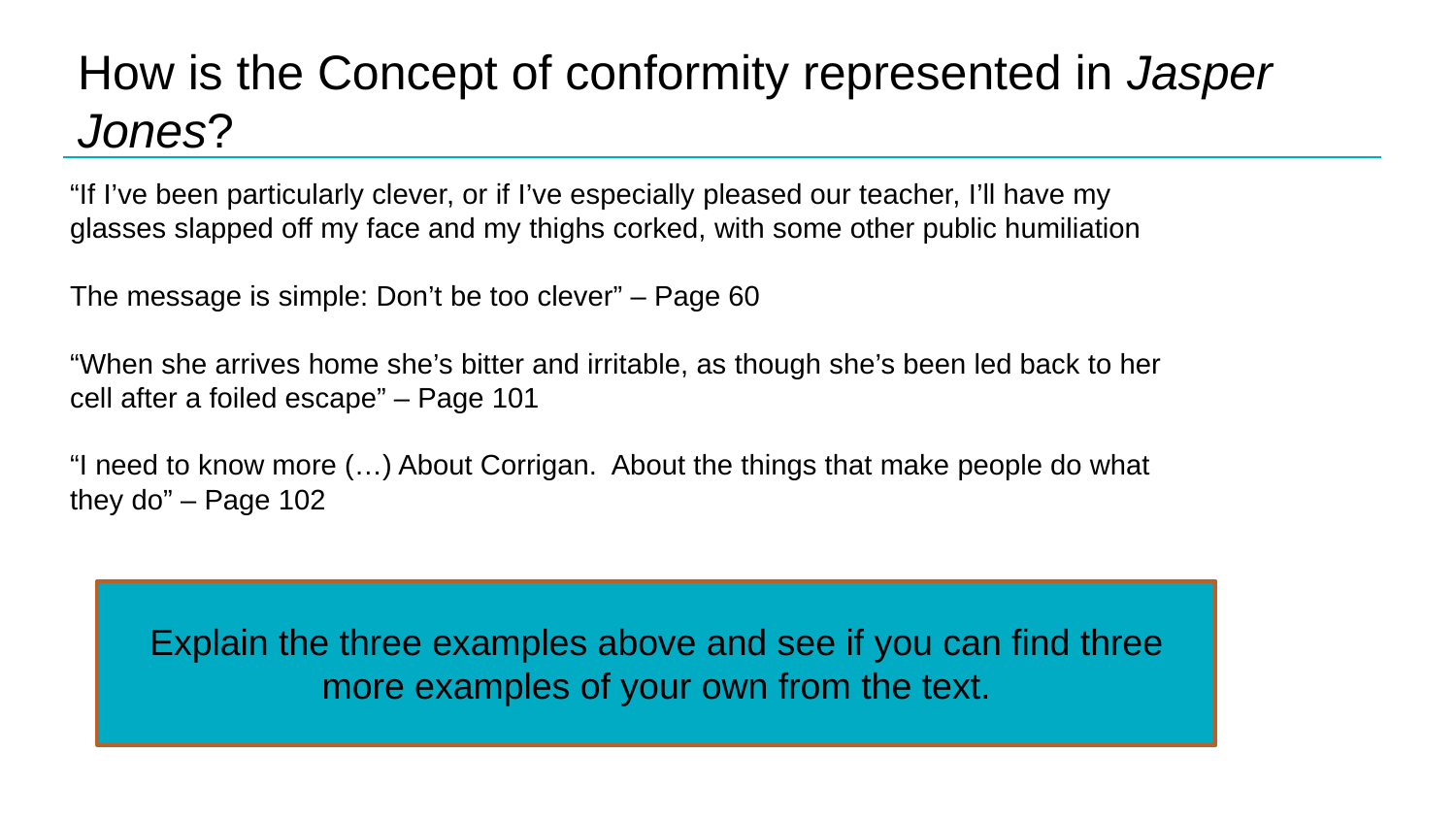

# How is the Concept of conformity represented in Jasper Jones?
“If I’ve been particularly clever, or if I’ve especially pleased our teacher, I’ll have my glasses slapped off my face and my thighs corked, with some other public humiliation

The message is simple: Don’t be too clever” – Page 60

“When she arrives home she’s bitter and irritable, as though she’s been led back to her cell after a foiled escape” – Page 101

“I need to know more (…) About Corrigan.  About the things that make people do what they do” – Page 102
Explain the three examples above and see if you can find three more examples of your own from the text.